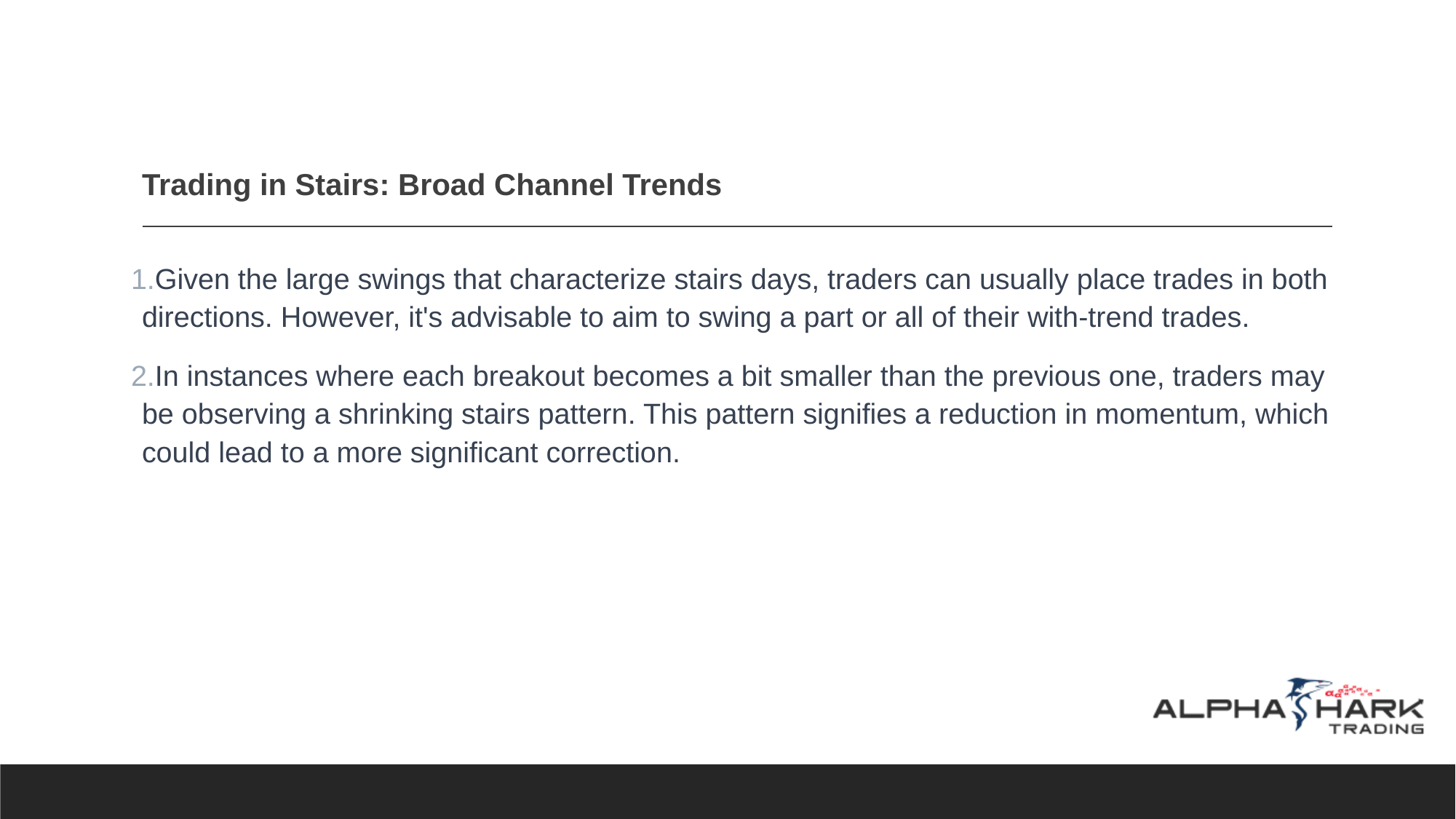

# Trading in Stairs: Broad Channel Trends
Given the large swings that characterize stairs days, traders can usually place trades in both directions. However, it's advisable to aim to swing a part or all of their with-trend trades.
In instances where each breakout becomes a bit smaller than the previous one, traders may be observing a shrinking stairs pattern. This pattern signifies a reduction in momentum, which could lead to a more significant correction.